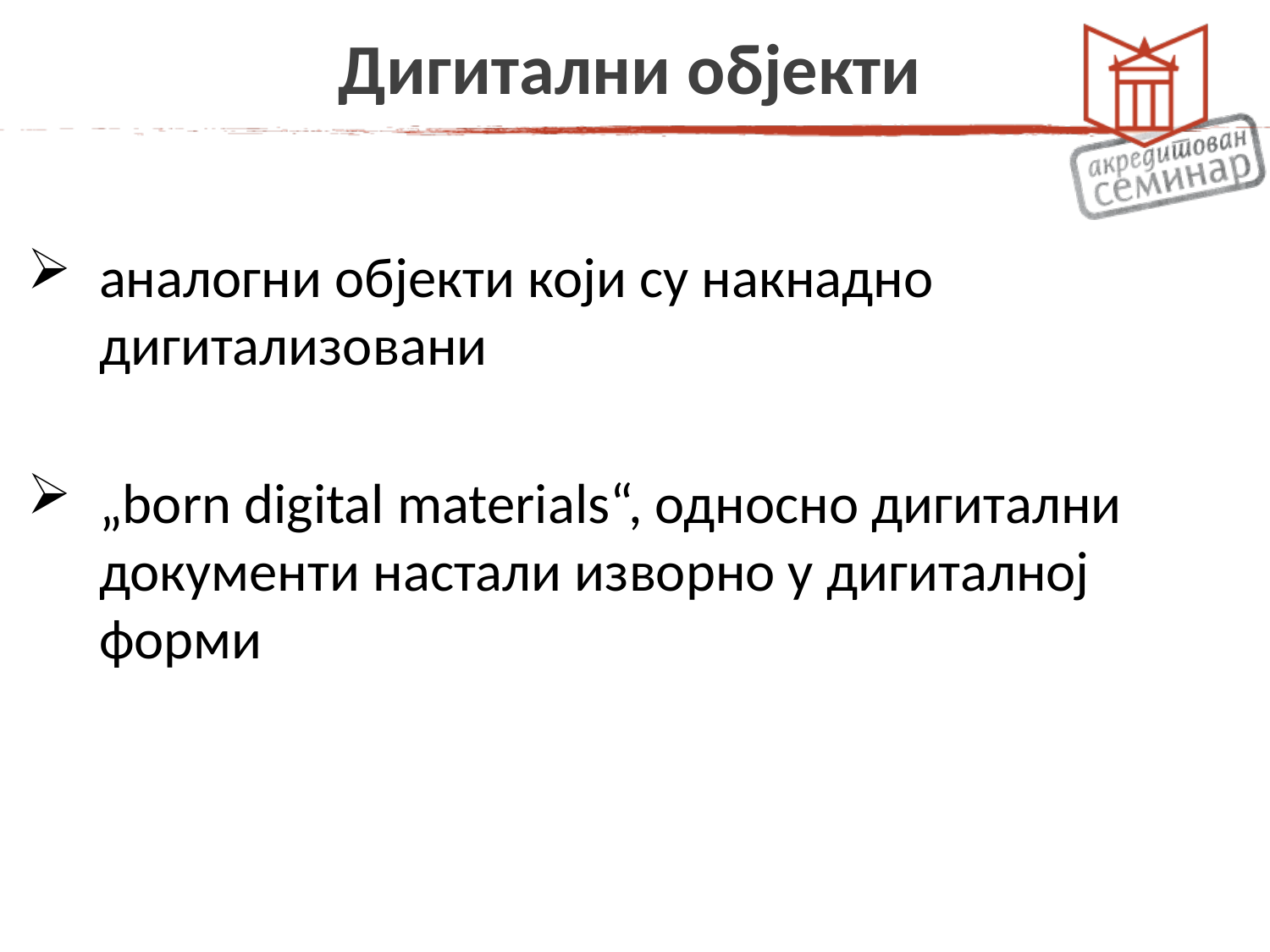

# Дигитални објекти

аналогни објекти који су накнадно дигитализовани

„born digital materials“, односно дигитални документи настали изворно у дигиталној форми